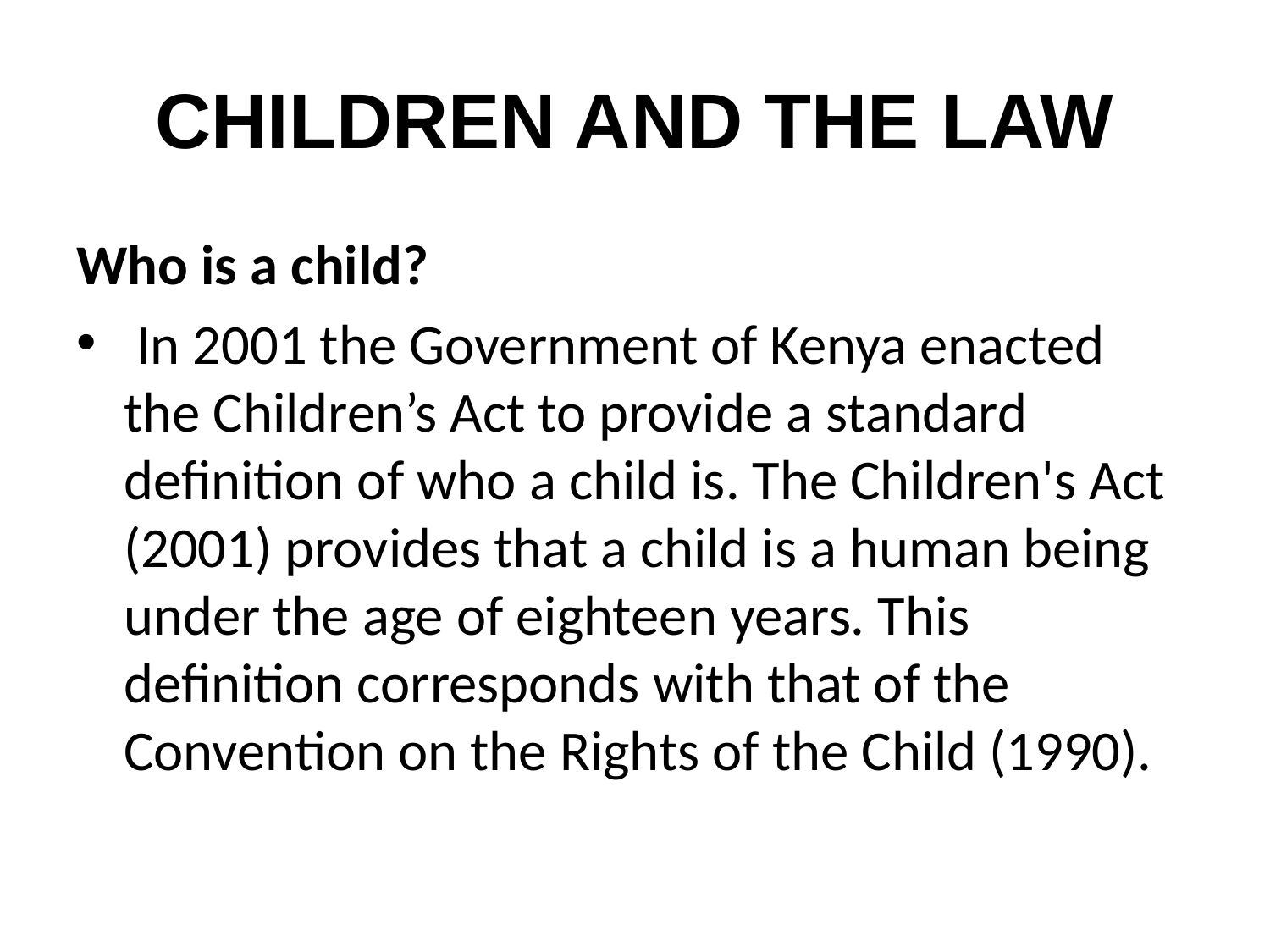

# CHILDREN AND THE LAW
Who is a child?
 In 2001 the Government of Kenya enacted the Children’s Act to provide a standard definition of who a child is. The Children's Act (2001) provides that a child is a human being under the age of eighteen years. This definition corresponds with that of the Convention on the Rights of the Child (1990).